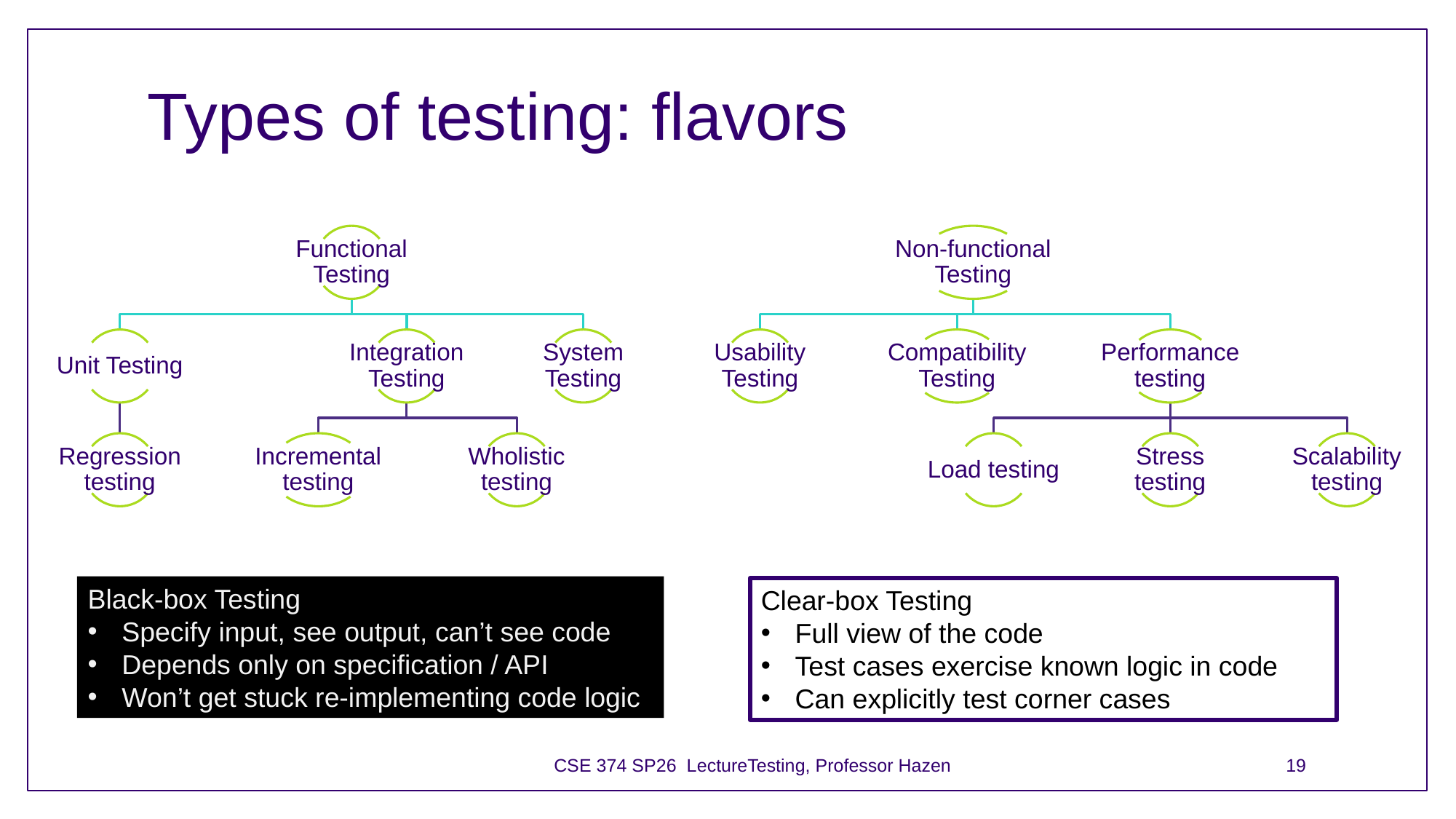

# Types of testing: flavors
Functional Testing
Unit Testing
Regression testing
Integration Testing
Incremental testing
Wholistic testing
System Testing
Non-functional Testing
Usability Testing
Compatibility Testing
Performance testing
Load testing
Stress testing
Scalability testing
Black-box Testing
Specify input, see output, can’t see code
Depends only on specification / API
Won’t get stuck re-implementing code logic
Clear-box Testing
Full view of the code
Test cases exercise known logic in code
Can explicitly test corner cases
CSE 374 SP26  LectureTesting, Professor Hazen
19